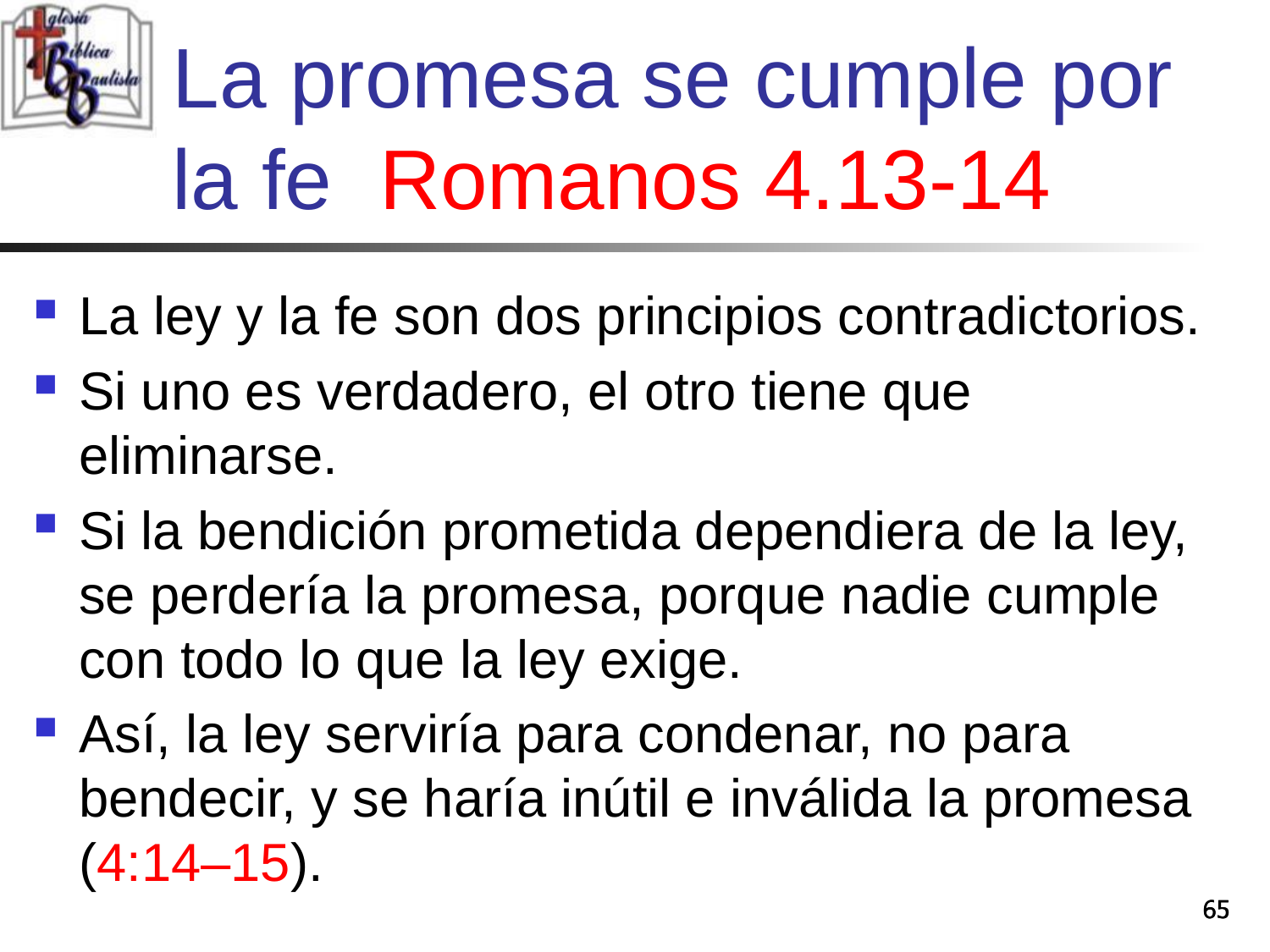

# La promesa se cumple por la fe  Romanos 4.13-14
La ley y la fe son dos principios contradictorios.
Si uno es verdadero, el otro tiene que eliminarse.
Si la bendición prometida dependiera de la ley, se perdería la promesa, porque nadie cumple con todo lo que la ley exige.
Así, la ley serviría para condenar, no para bendecir, y se haría inútil e inválida la promesa (4:14–15).

65
65